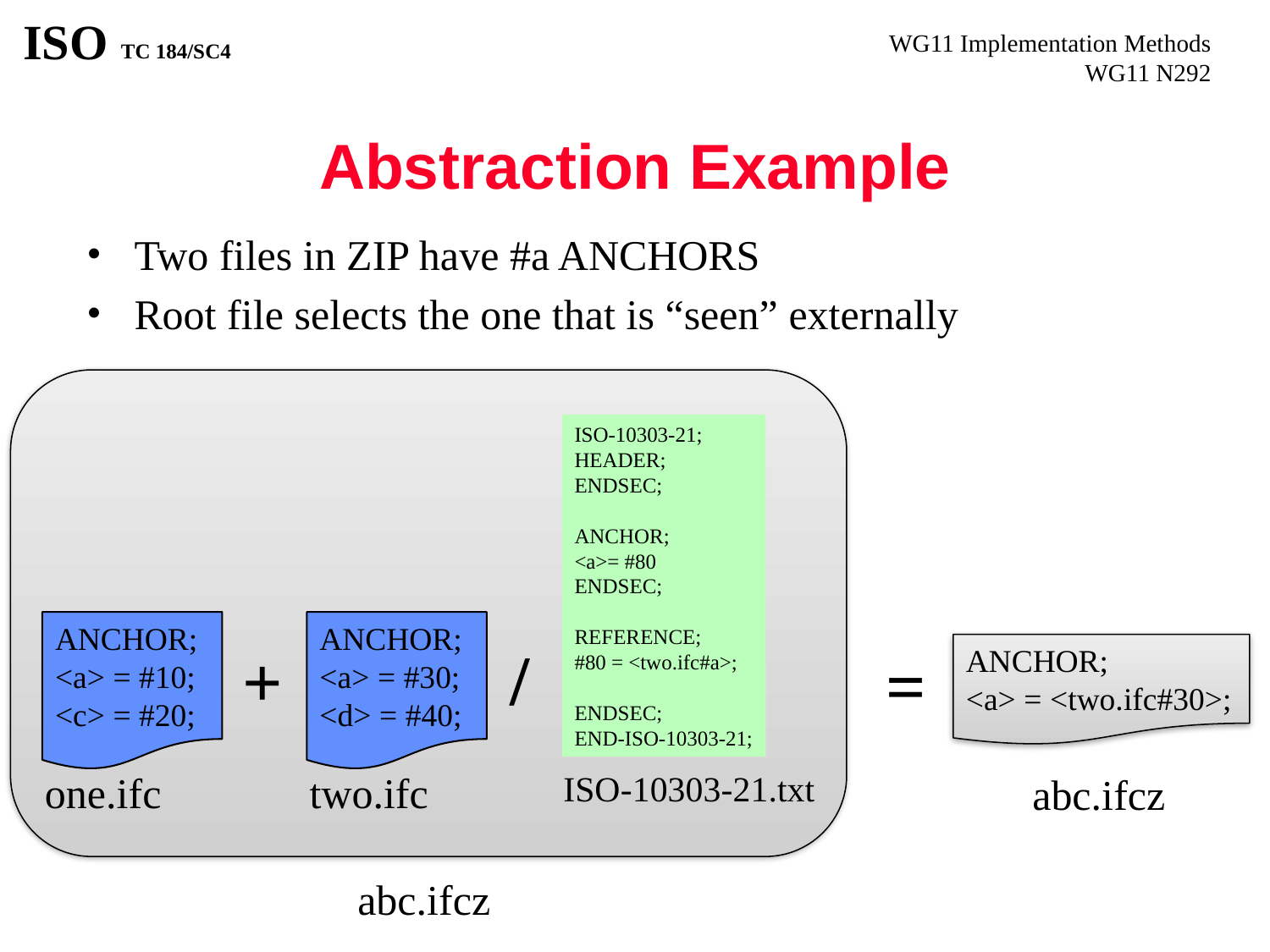

# Abstraction Example
Two files in ZIP have #a ANCHORS
Root file selects the one that is “seen” externally

ISO-10303-21;
HEADER;
ENDSEC;

ANCHOR;
<a>= #80
ENDSEC;

REFERENCE;
#80 = <two.ifc#a>;

ENDSEC;
END-ISO-10303-21;
/
ISO-10303-21.txt
ANCHOR;
<a> = #10;
<c> = #20;
ANCHOR;
<a> = #30;
<d> = #40;
+
one.ifc
two.ifc
=
ANCHOR;
<a> = <two.ifc#30>;
abc.ifcz
abc.ifcz